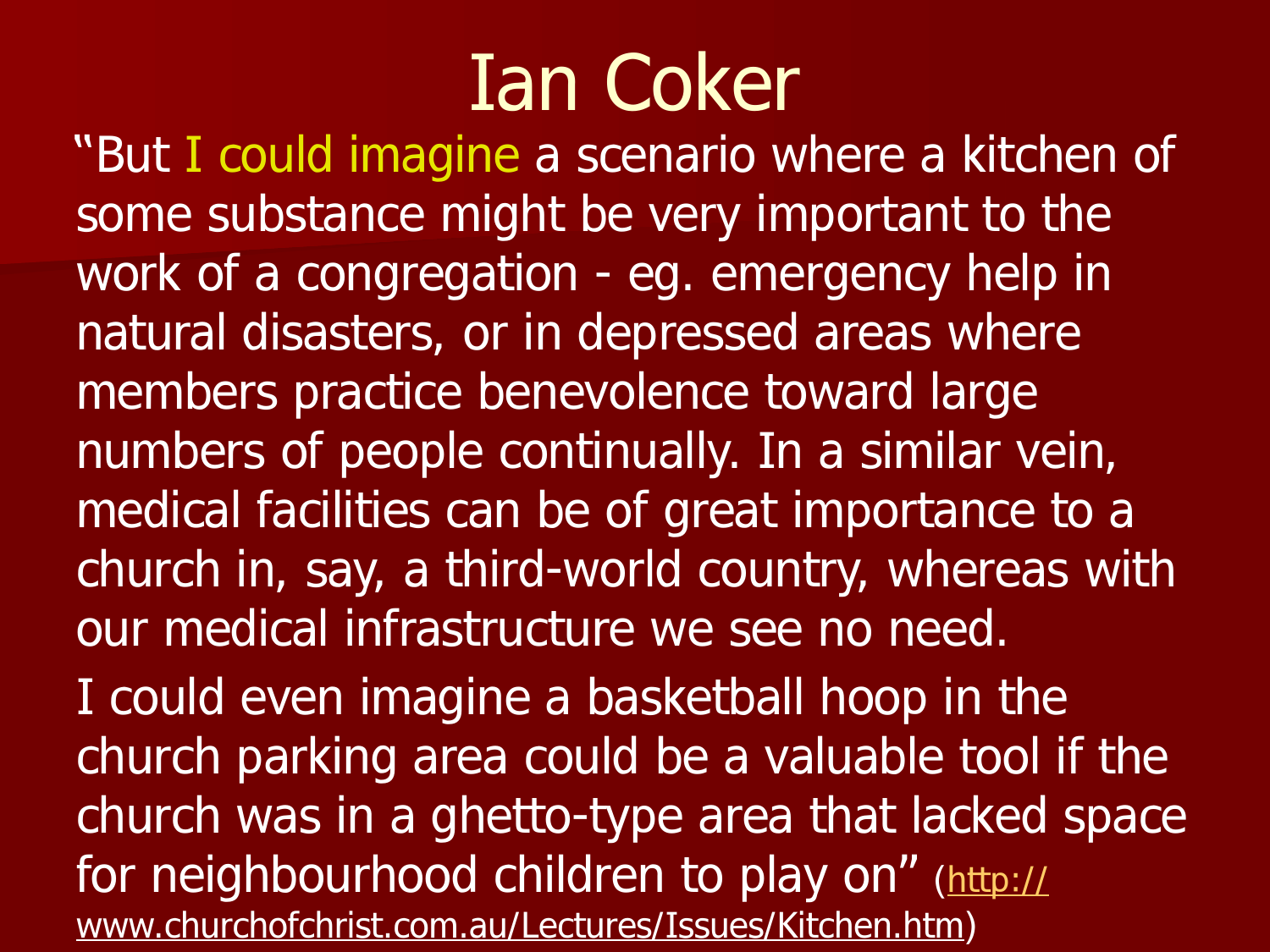

# Ian Coker
“But I could imagine a scenario where a kitchen of some substance might be very important to the work of a congregation - eg. emergency help in natural disasters, or in depressed areas where members practice benevolence toward large numbers of people continually. In a similar vein, medical facilities can be of great importance to a church in, say, a third-world country, whereas with our medical infrastructure we see no need.
I could even imagine a basketball hoop in the church parking area could be a valuable tool if the church was in a ghetto-type area that lacked space for neighbourhood children to play on” (http://www.churchofchrist.com.au/Lectures/Issues/Kitchen.htm)